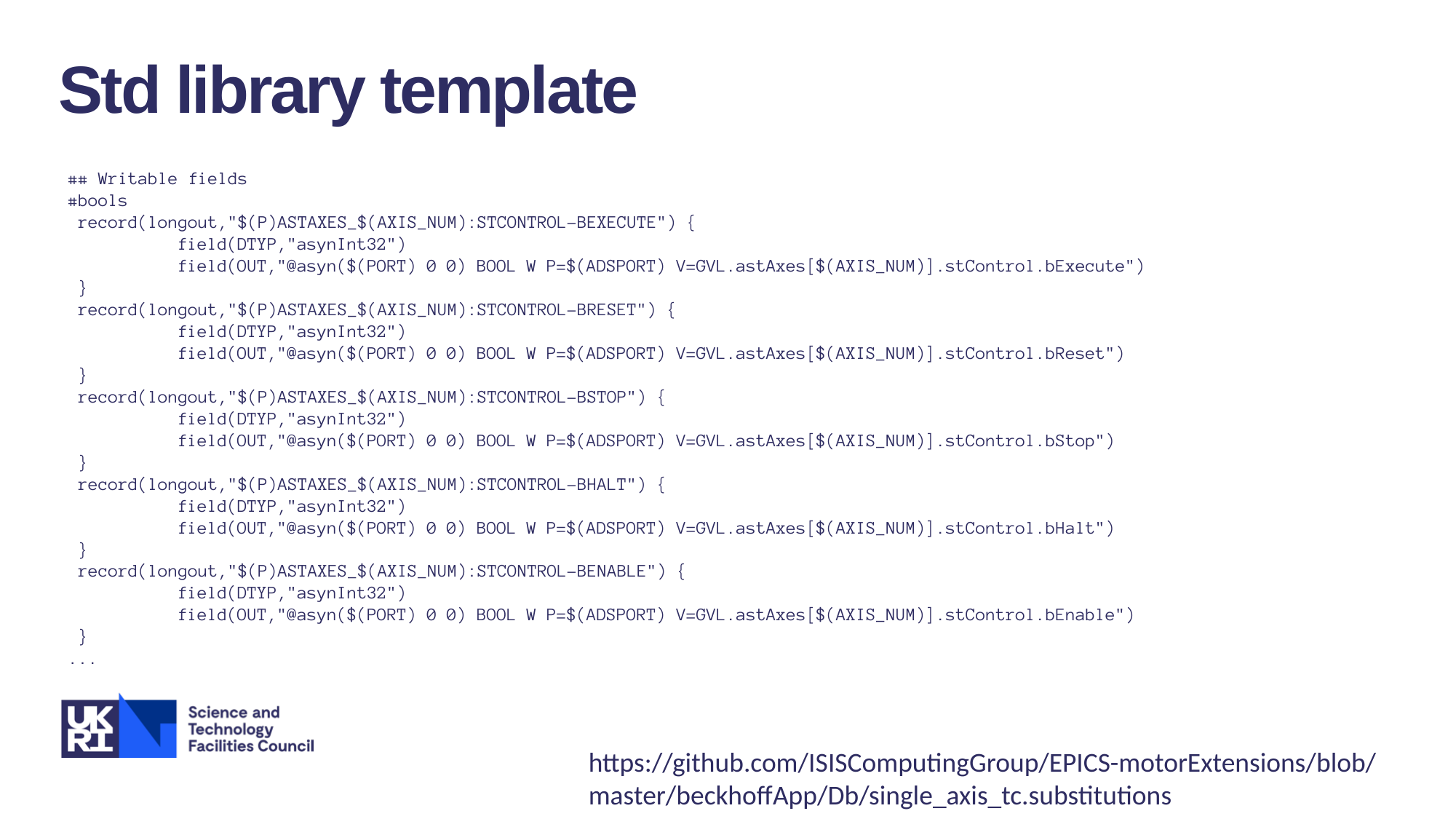

Std library template
## Writable fields
#bools
 record(longout,"$(P)ASTAXES_$(AXIS_NUM):STCONTROL-BEXECUTE") {
 	field(DTYP,"asynInt32")
 	field(OUT,"@asyn($(PORT) 0 0) BOOL W P=$(ADSPORT) V=GVL.astAxes[$(AXIS_NUM)].stControl.bExecute")
 }
 record(longout,"$(P)ASTAXES_$(AXIS_NUM):STCONTROL-BRESET") {
 	field(DTYP,"asynInt32")
 	field(OUT,"@asyn($(PORT) 0 0) BOOL W P=$(ADSPORT) V=GVL.astAxes[$(AXIS_NUM)].stControl.bReset")
 }
 record(longout,"$(P)ASTAXES_$(AXIS_NUM):STCONTROL-BSTOP") {
 	field(DTYP,"asynInt32")
 	field(OUT,"@asyn($(PORT) 0 0) BOOL W P=$(ADSPORT) V=GVL.astAxes[$(AXIS_NUM)].stControl.bStop")
 }
 record(longout,"$(P)ASTAXES_$(AXIS_NUM):STCONTROL-BHALT") {
 	field(DTYP,"asynInt32")
 	field(OUT,"@asyn($(PORT) 0 0) BOOL W P=$(ADSPORT) V=GVL.astAxes[$(AXIS_NUM)].stControl.bHalt")
 }
 record(longout,"$(P)ASTAXES_$(AXIS_NUM):STCONTROL-BENABLE") {
 	field(DTYP,"asynInt32")
 	field(OUT,"@asyn($(PORT) 0 0) BOOL W P=$(ADSPORT) V=GVL.astAxes[$(AXIS_NUM)].stControl.bEnable")
 }
...
https://github.com/ISISComputingGroup/EPICS-motorExtensions/blob/master/beckhoffApp/Db/single_axis_tc.substitutions